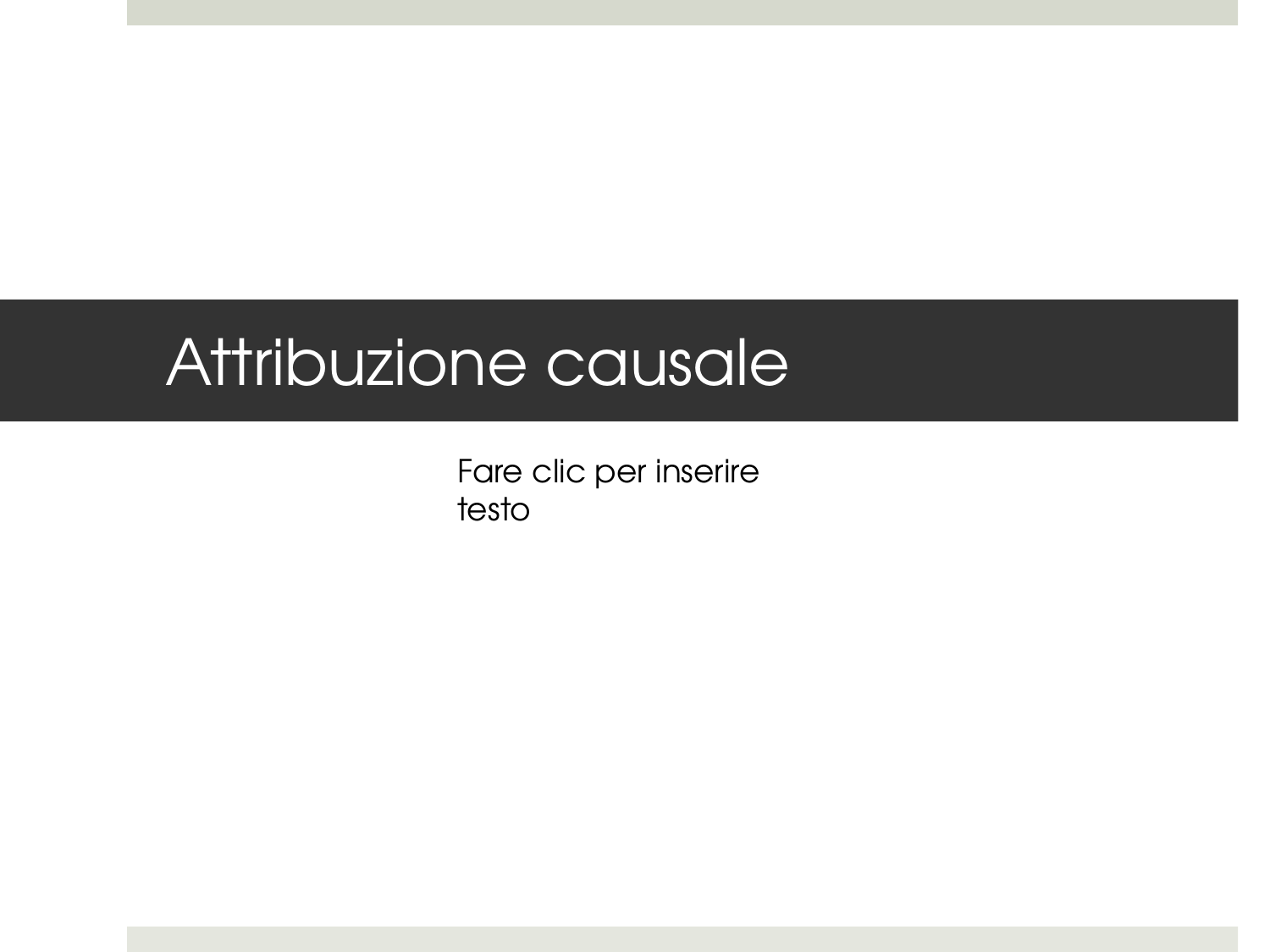

# Attribuzione causale

Fare clic per inserire testo